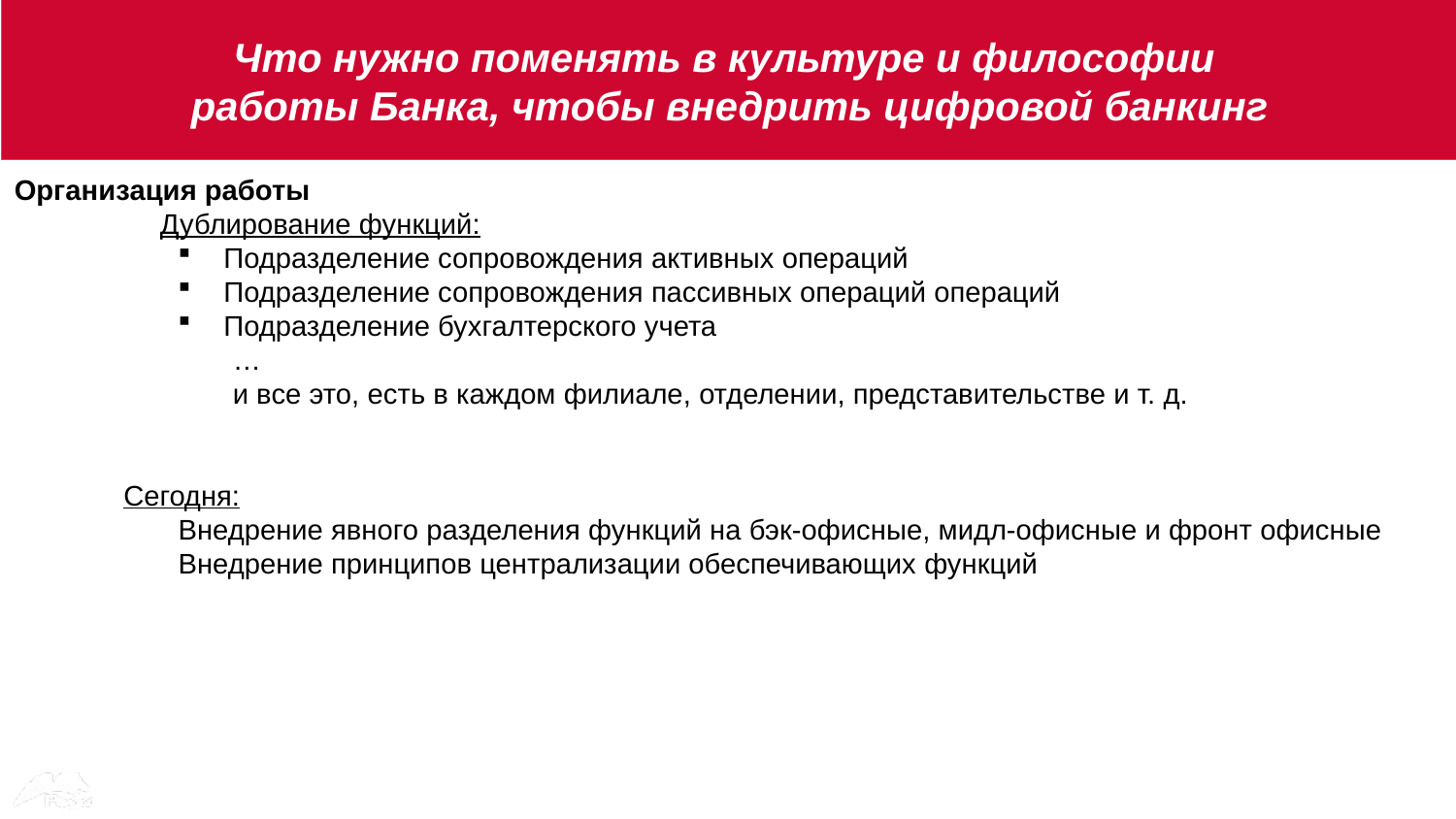

Что нужно поменять в культуре и философии
работы Банка, чтобы внедрить цифровой банкинг
#
Организация работы
	Дублирование функций:
Подразделение сопровождения активных операций
Подразделение сопровождения пассивных операций операций
Подразделение бухгалтерского учета
…
и все это, есть в каждом филиале, отделении, представительстве и т. д.

Сегодня:
Внедрение явного разделения функций на бэк-офисные, мидл-офисные и фронт офисные
Внедрение принципов централизации обеспечивающих функций

9